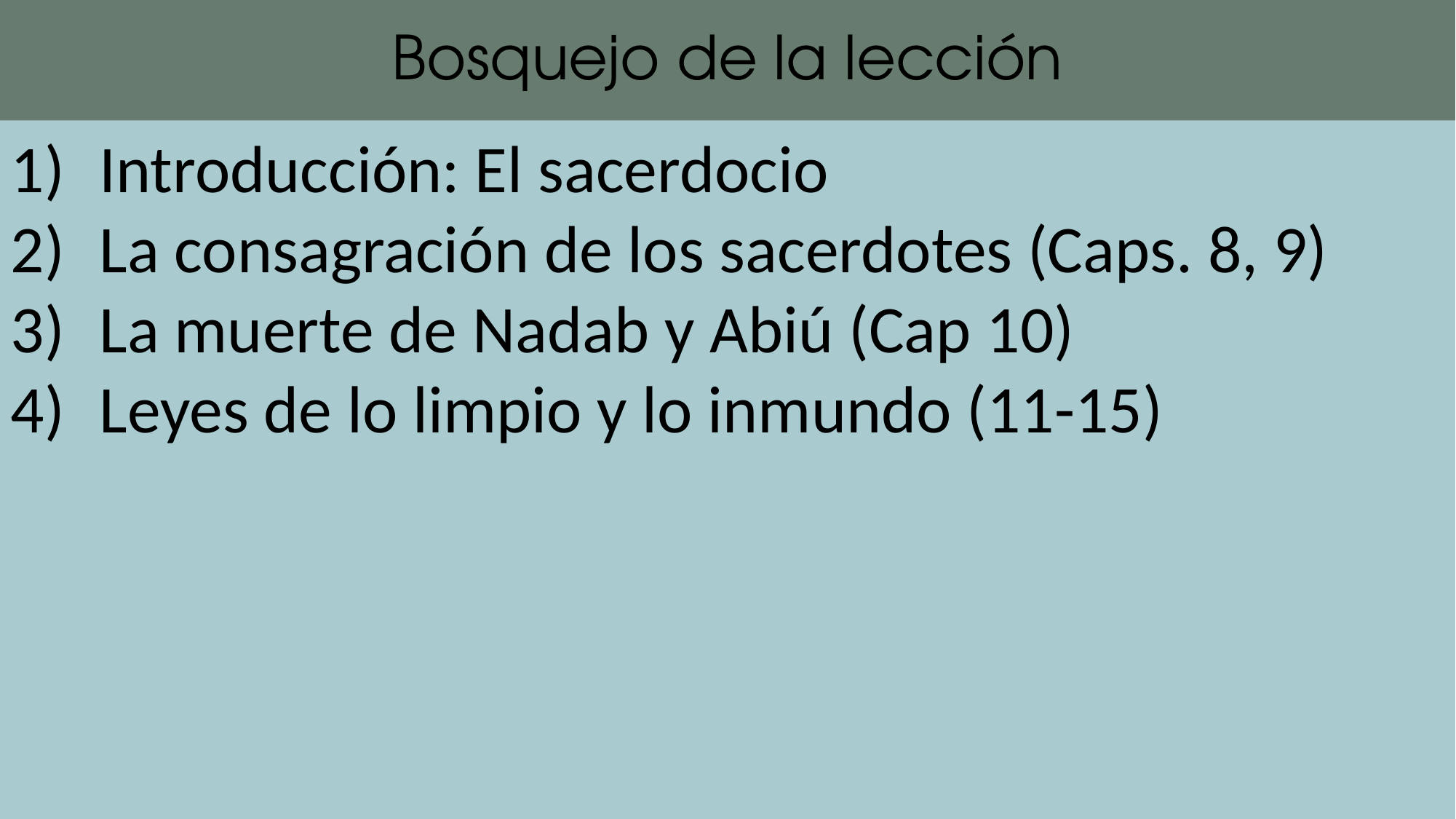

# Bosquejo de la lección
Introducción: El sacerdocio
La consagración de los sacerdotes (Caps. 8, 9)
La muerte de Nadab y Abiú (Cap 10)
Leyes de lo limpio y lo inmundo (11-15)